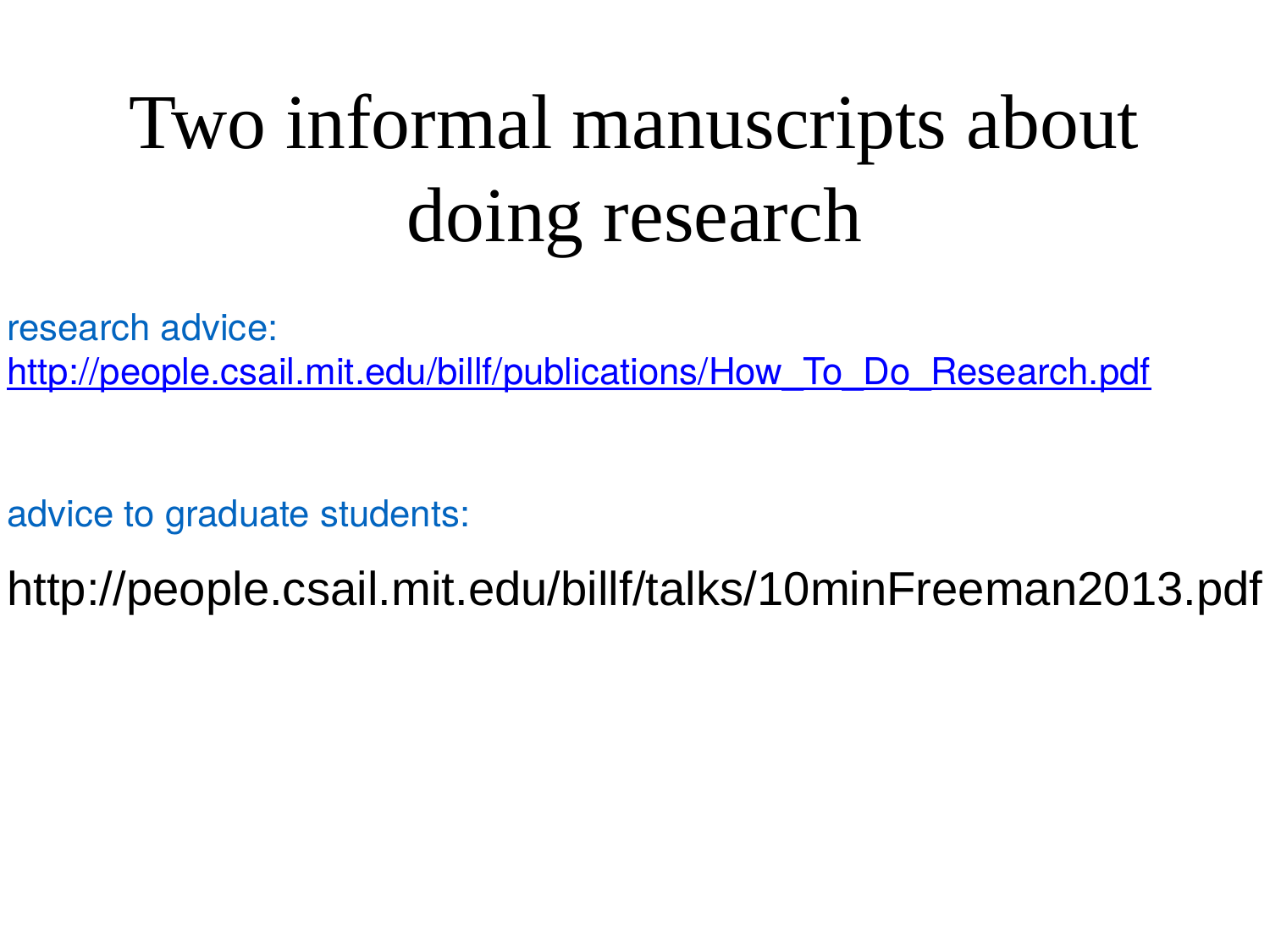

# Two informal manuscripts about doing research
research advice:
http://people.csail.mit.edu/billf/publications/How_To_Do_Research.pdf

advice to graduate students:
http://people.csail.mit.edu/billf/talks/10minFreeman2013.pdf
7